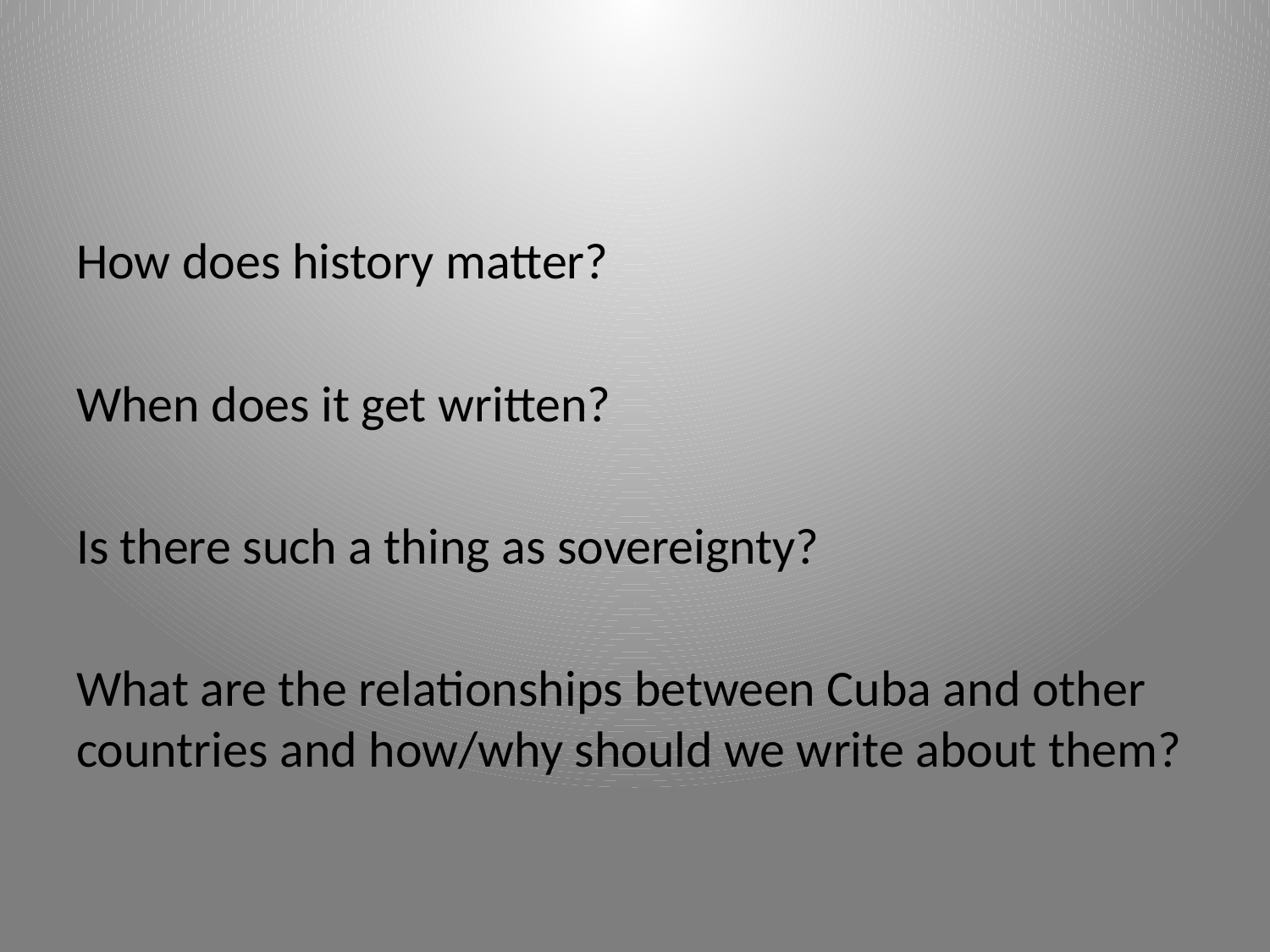

#
How does history matter?

When does it get written?

Is there such a thing as sovereignty?

What are the relationships between Cuba and other countries and how/why should we write about them?